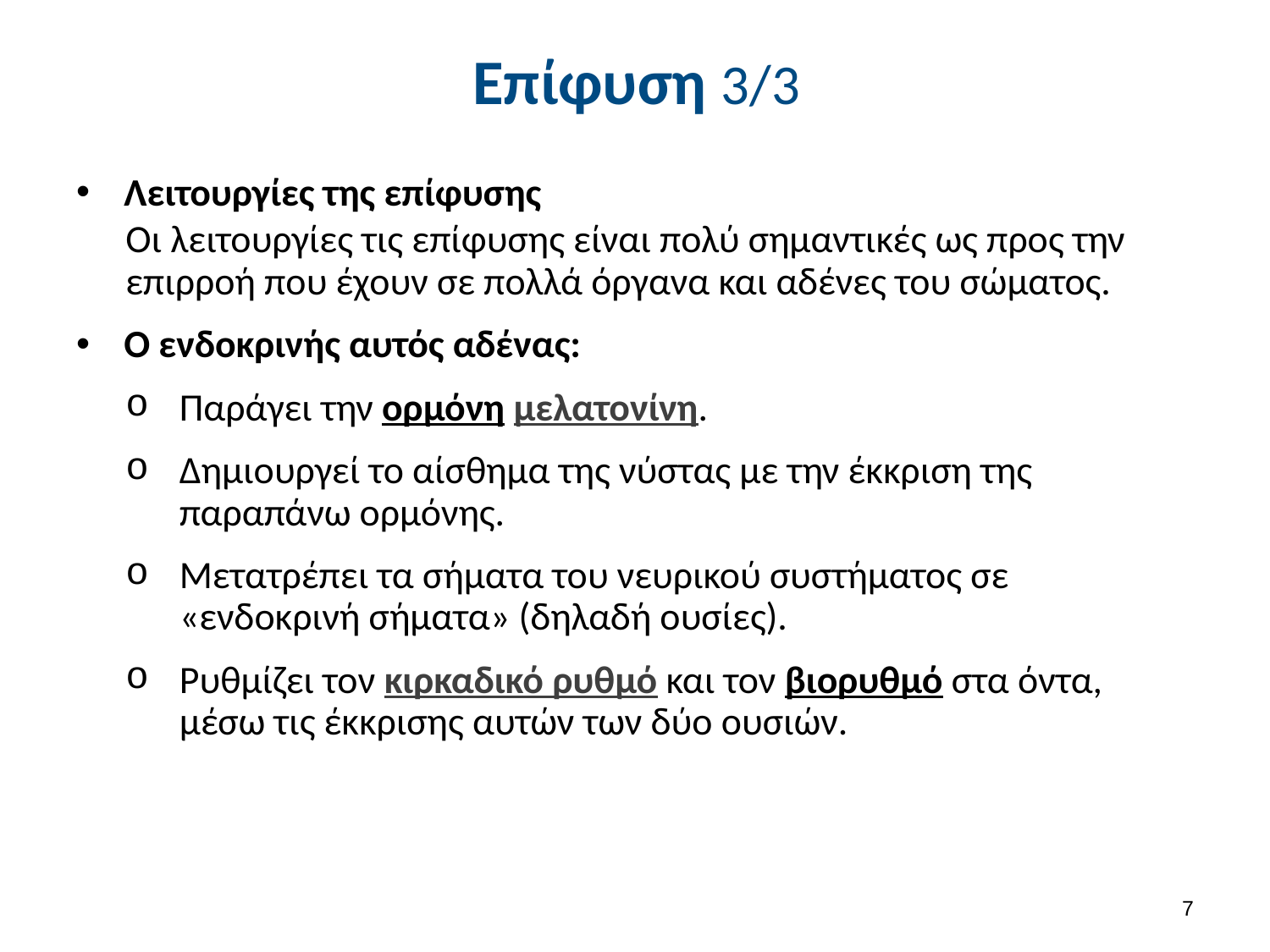

# Επίφυση 3/3
Λειτουργίες της επίφυσης
Οι λειτουργίες τις επίφυσης είναι πολύ σημαντικές ως προς την επιρροή που έχουν σε πολλά όργανα και αδένες του σώματος.
Ο ενδοκρινής αυτός αδένας:
Παράγει την ορμόνη μελατονίνη.
Δημιουργεί το αίσθημα της νύστας με την έκκριση της παραπάνω ορμόνης.
Μετατρέπει τα σήματα του νευρικού συστήματος σε «ενδοκρινή σήματα» (δηλαδή ουσίες).
Ρυθμίζει τον κιρκαδικό ρυθμό και τον βιορυθμό στα όντα, μέσω τις έκκρισης αυτών των δύο ουσιών.
7